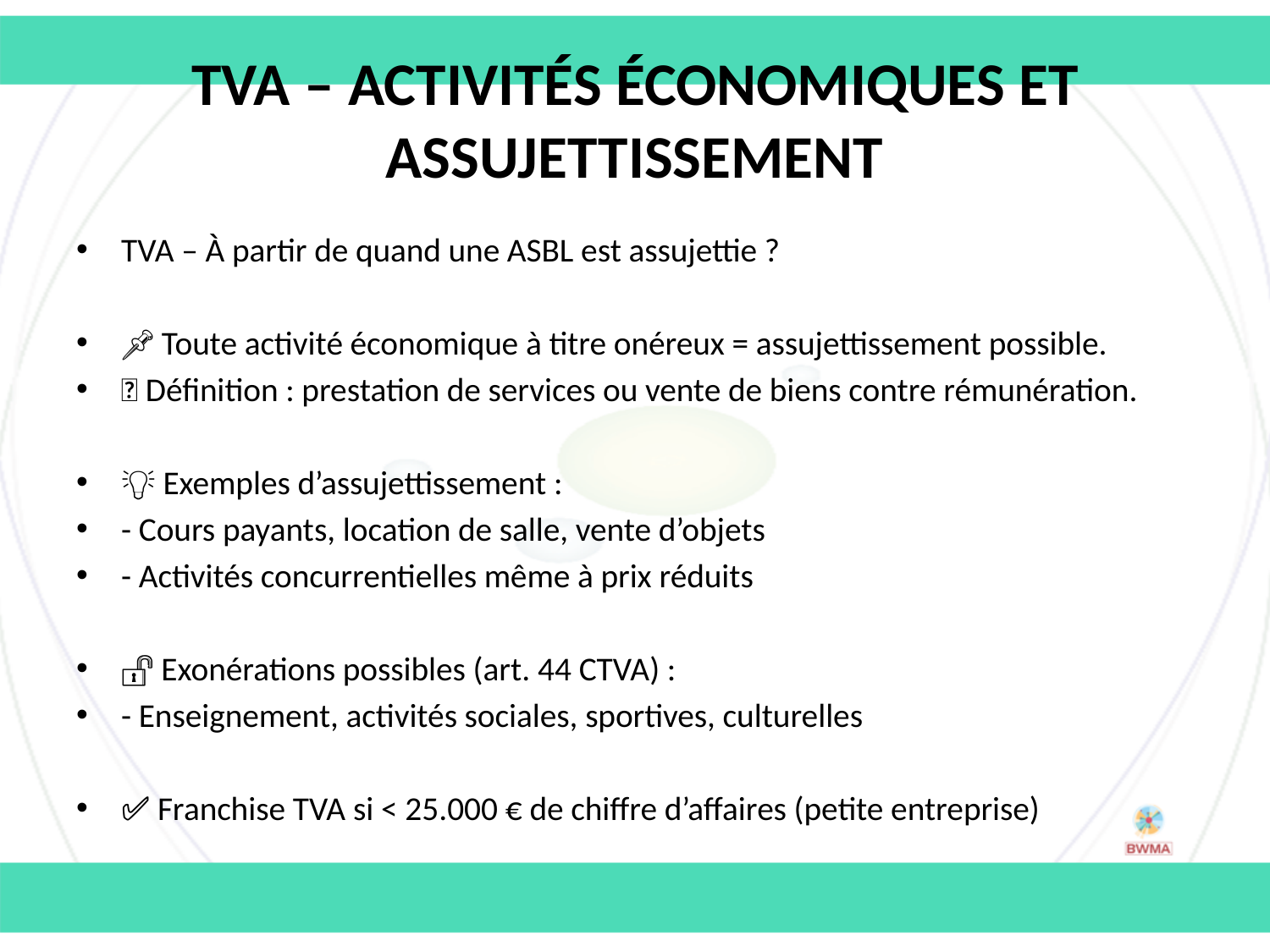

# TVA – Activités économiques et assujettissement
TVA – À partir de quand une ASBL est assujettie ?

📌 Toute activité économique à titre onéreux = assujettissement possible.
🧾 Définition : prestation de services ou vente de biens contre rémunération.

💡 Exemples d’assujettissement :
- Cours payants, location de salle, vente d’objets
- Activités concurrentielles même à prix réduits

🔓 Exonérations possibles (art. 44 CTVA) :
- Enseignement, activités sociales, sportives, culturelles

✅ Franchise TVA si < 25.000 € de chiffre d’affaires (petite entreprise)